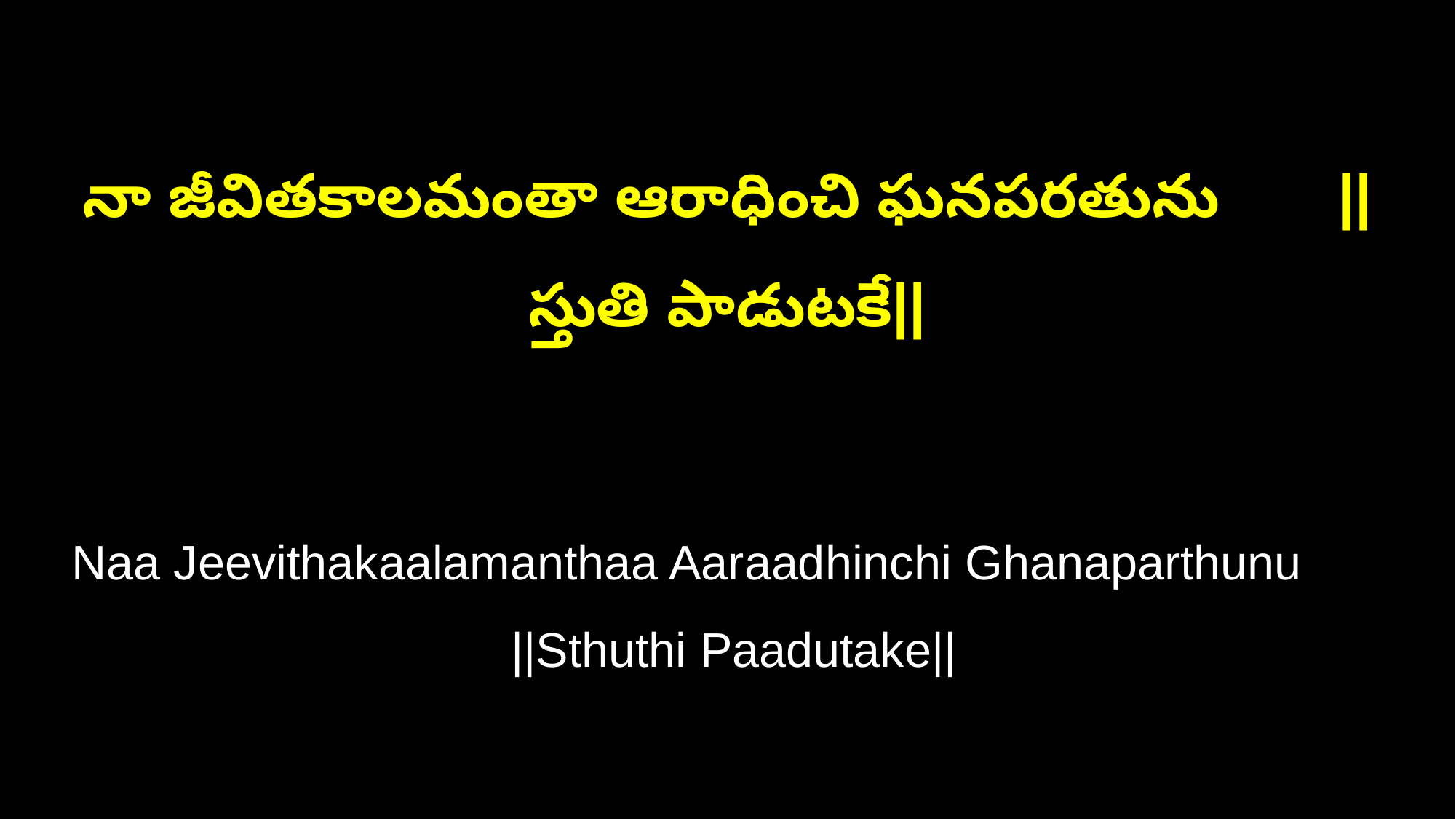

నా జీవితకాలమంతా ఆరాధించి ఘనపరతును       ||స్తుతి పాడుటకే||
Naa Jeevithakaalamanthaa Aaraadhinchi Ghanaparthunu        ||Sthuthi Paadutake||